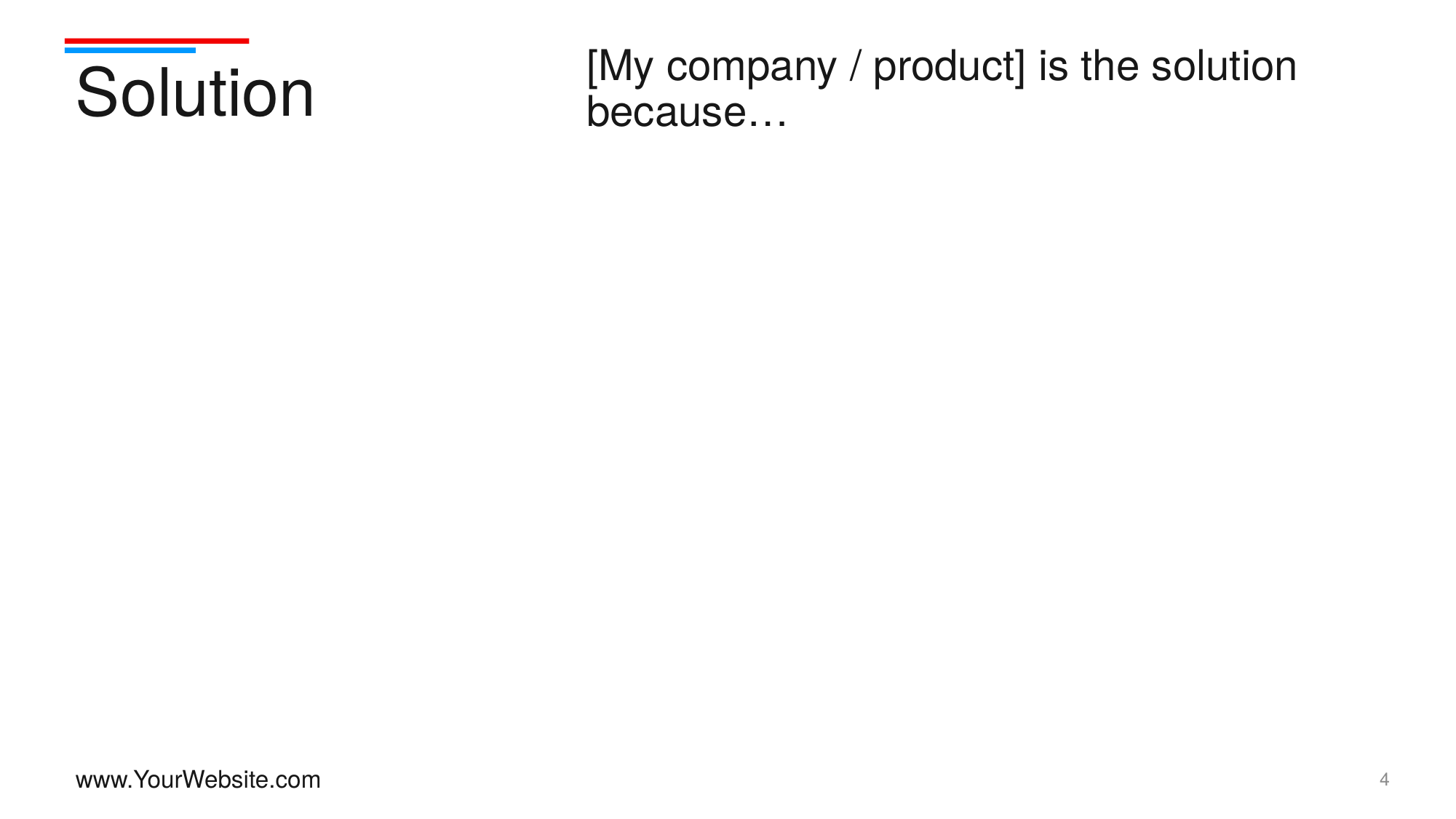

[My company / product] is the solution because…

# Solution
4
www.YourWebsite.com